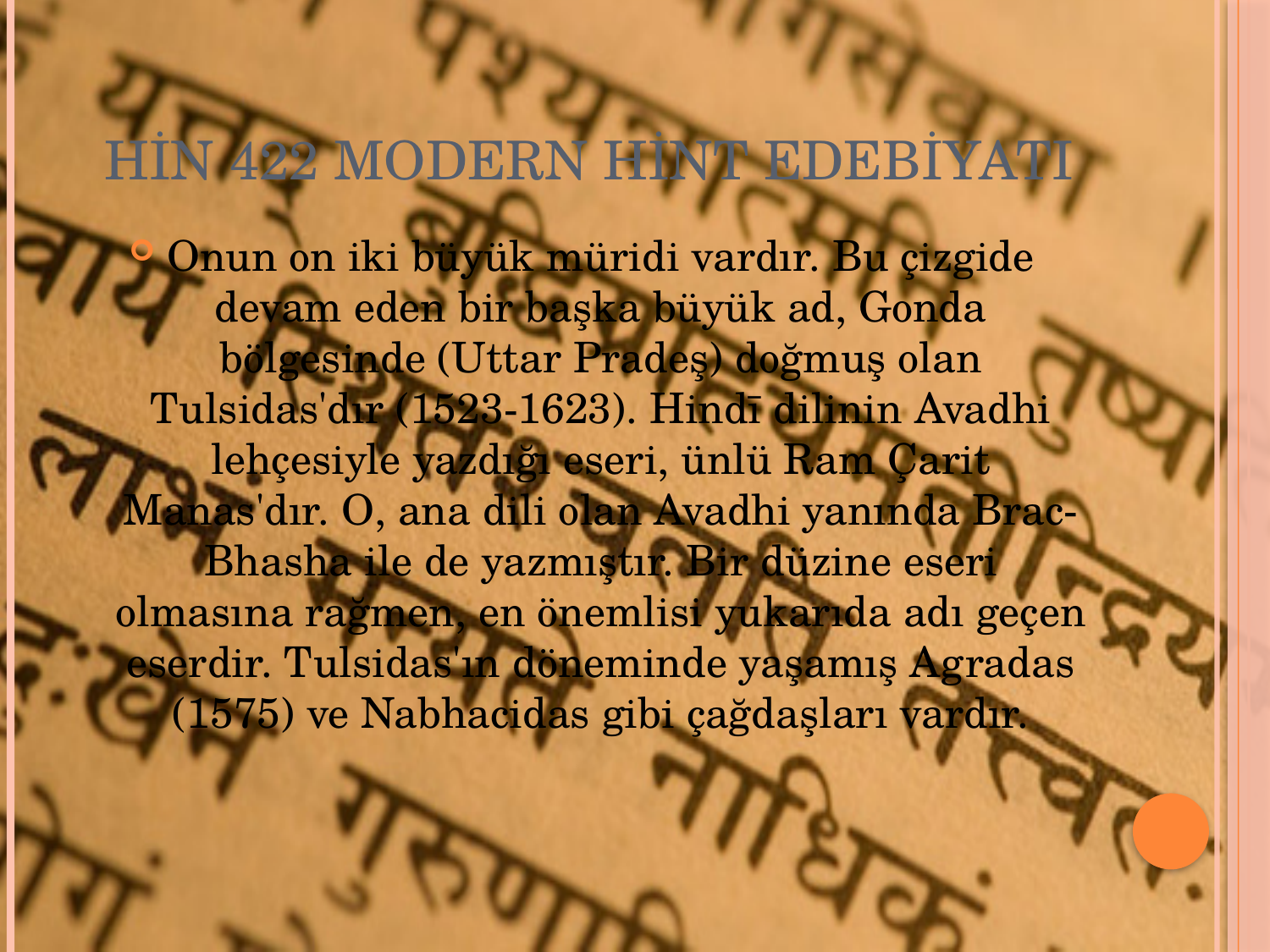

# HİN 422 MODERN HİNT EDEBİYATI
Onun on iki büyük müridi vardır. Bu çizgide devam eden bir başka büyük ad, Gonda bölgesinde (Uttar Pradeş) doğmuş olan Tulsidas'dır (1523-1623). Hindī dilinin Avadhi lehçesiyle yazdığı eseri, ünlü Ram Çarit Manas'dır. O, ana dili olan Avadhi yanında Brac-Bhasha ile de yazmıştır. Bir düzine eseri olmasına rağmen, en önemlisi yukarıda adı geçen eserdir. Tulsidas'ın döneminde yaşamış Agradas (1575) ve Nabhacidas gibi çağdaşları vardır.